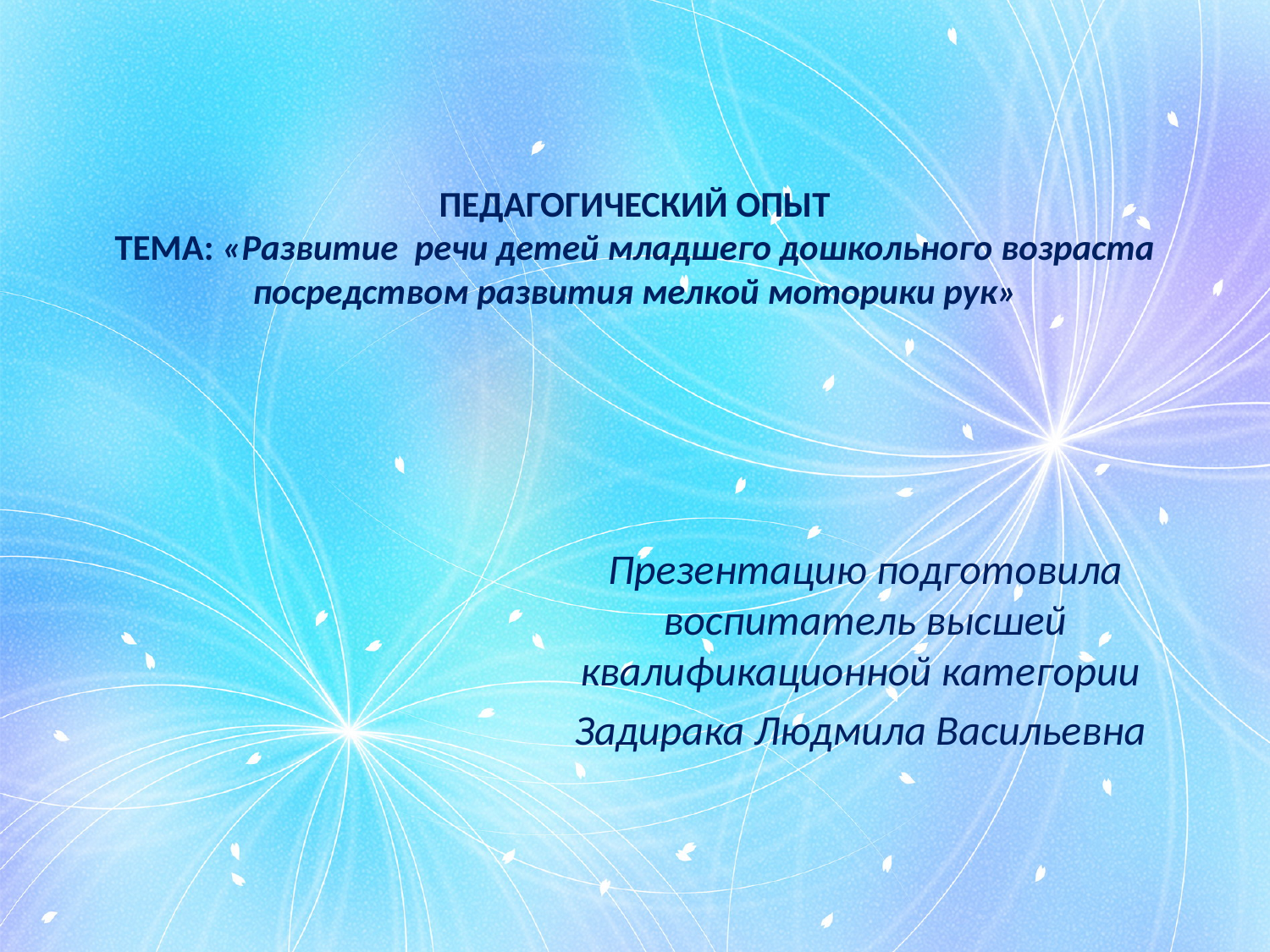

# ПЕДАГОГИЧЕСКИЙ ОПЫТ ТЕМА: «Развитие  речи детей младшего дошкольного возраста посредством развития мелкой моторики рук»
Презентацию подготовила воспитатель высшей квалификационной категории
Задирака Людмила Васильевна